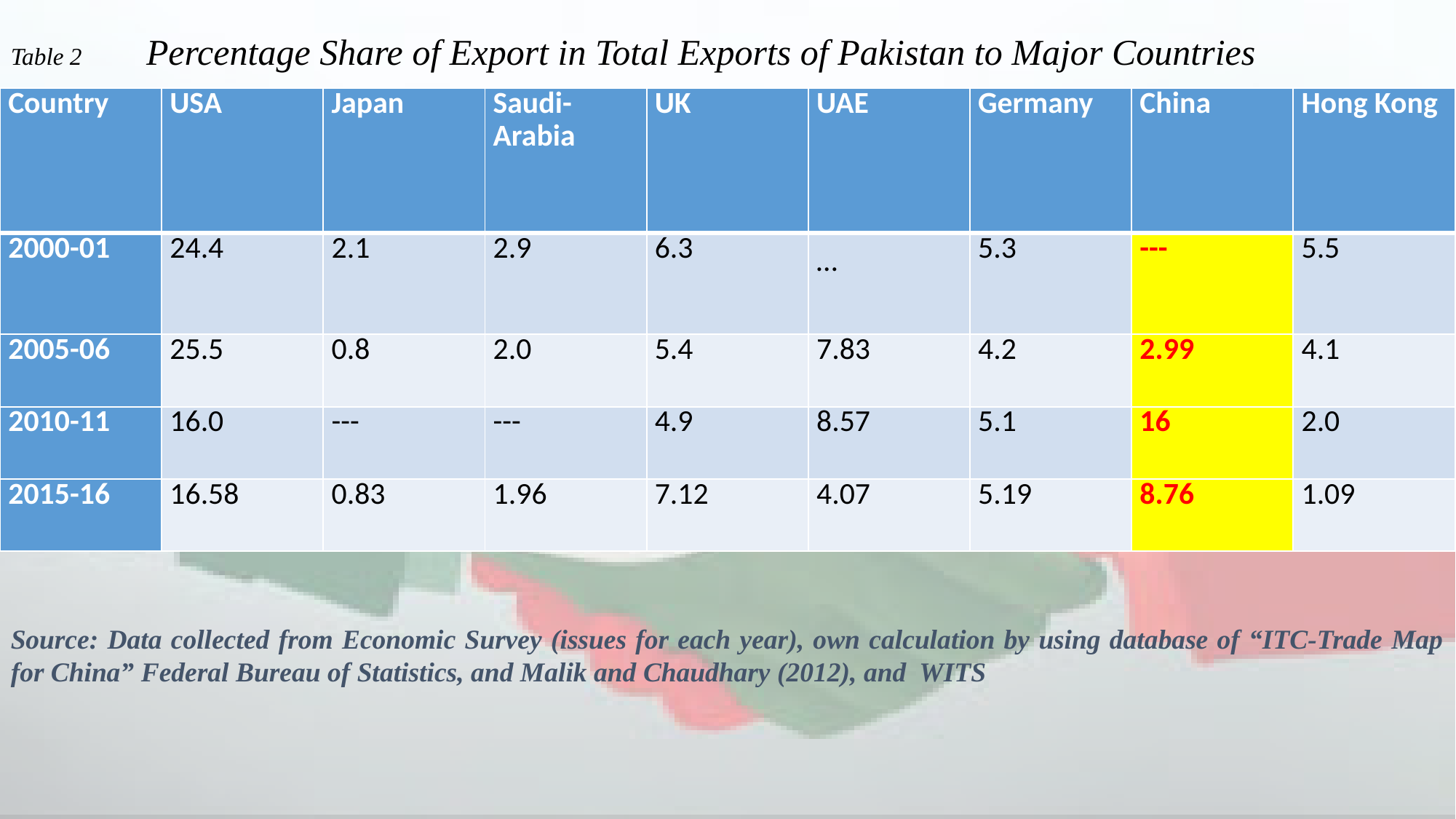

Table 2	     Percentage Share of Export in Total Exports of Pakistan to Major Countries
| Country | USA | Japan | Saudi-Arabia | UK | UAE | Germany | China | Hong Kong |
| --- | --- | --- | --- | --- | --- | --- | --- | --- |
| 2000-01 | 24.4 | 2.1 | 2.9 | 6.3 | … | 5.3 | --- | 5.5 |
| 2005-06 | 25.5 | 0.8 | 2.0 | 5.4 | 7.83 | 4.2 | 2.99 | 4.1 |
| 2010-11 | 16.0 | --- | --- | 4.9 | 8.57 | 5.1 | 16 | 2.0 |
| 2015-16 | 16.58 | 0.83 | 1.96 | 7.12 | 4.07 | 5.19 | 8.76 | 1.09 |
Source: Data collected from Economic Survey (issues for each year), own calculation by using database of “ITC-Trade Map for China” Federal Bureau of Statistics, and Malik and Chaudhary (2012), and  WITS